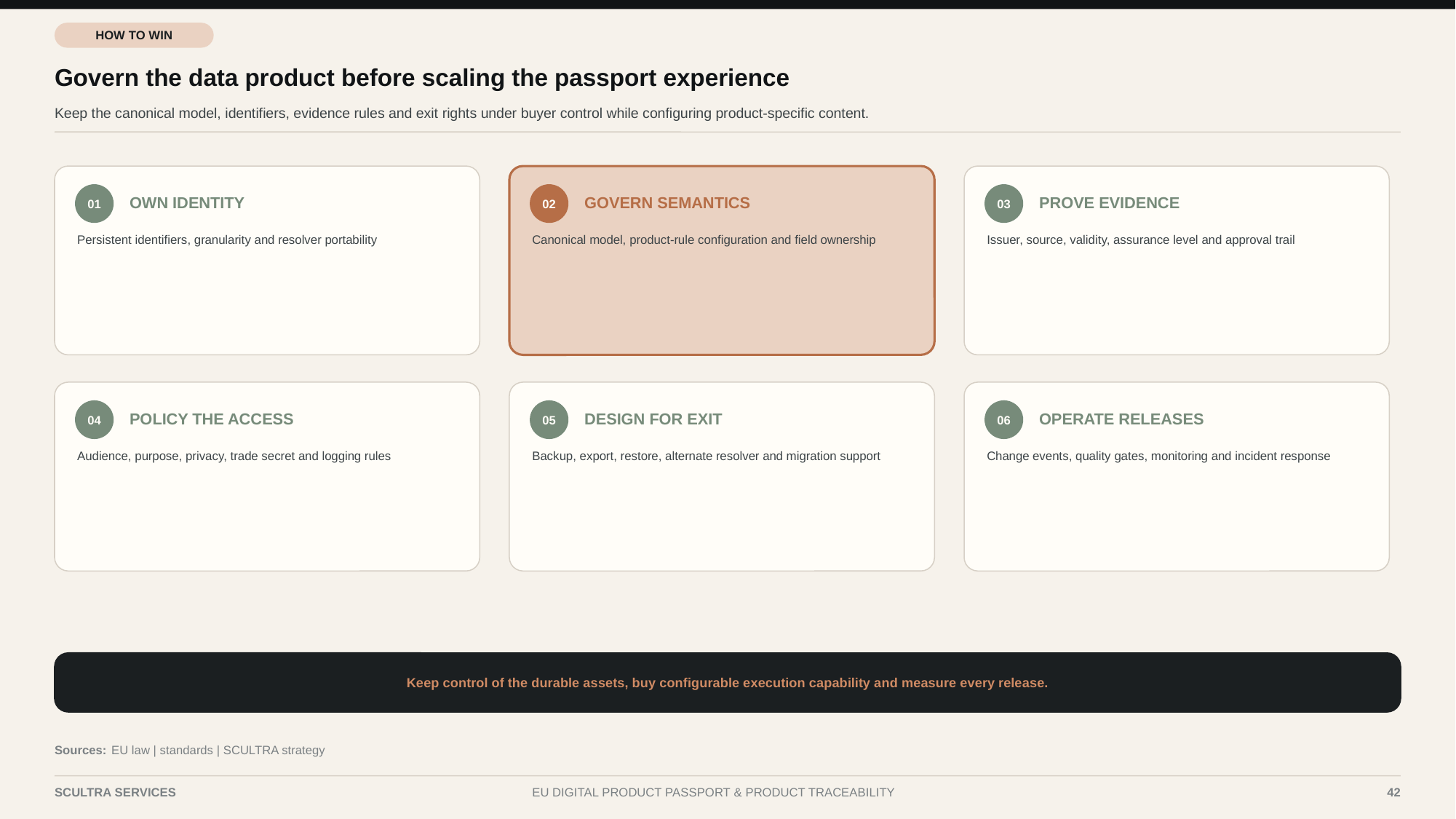

HOW TO WIN
Govern the data product before scaling the passport experience
Keep the canonical model, identifiers, evidence rules and exit rights under buyer control while configuring product-specific content.

OWN IDENTITY
GOVERN SEMANTICS
PROVE EVIDENCE

01

02

03
Persistent identifiers, granularity and resolver portability
Canonical model, product-rule configuration and field ownership
Issuer, source, validity, assurance level and approval trail

POLICY THE ACCESS
DESIGN FOR EXIT
OPERATE RELEASES

04

05

06
Audience, purpose, privacy, trade secret and logging rules
Backup, export, restore, alternate resolver and migration support
Change events, quality gates, monitoring and incident response

Keep control of the durable assets, buy configurable execution capability and measure every release.
Sources:
EU law | standards | SCULTRA strategy

SCULTRA SERVICES
EU DIGITAL PRODUCT PASSPORT & PRODUCT TRACEABILITY
42